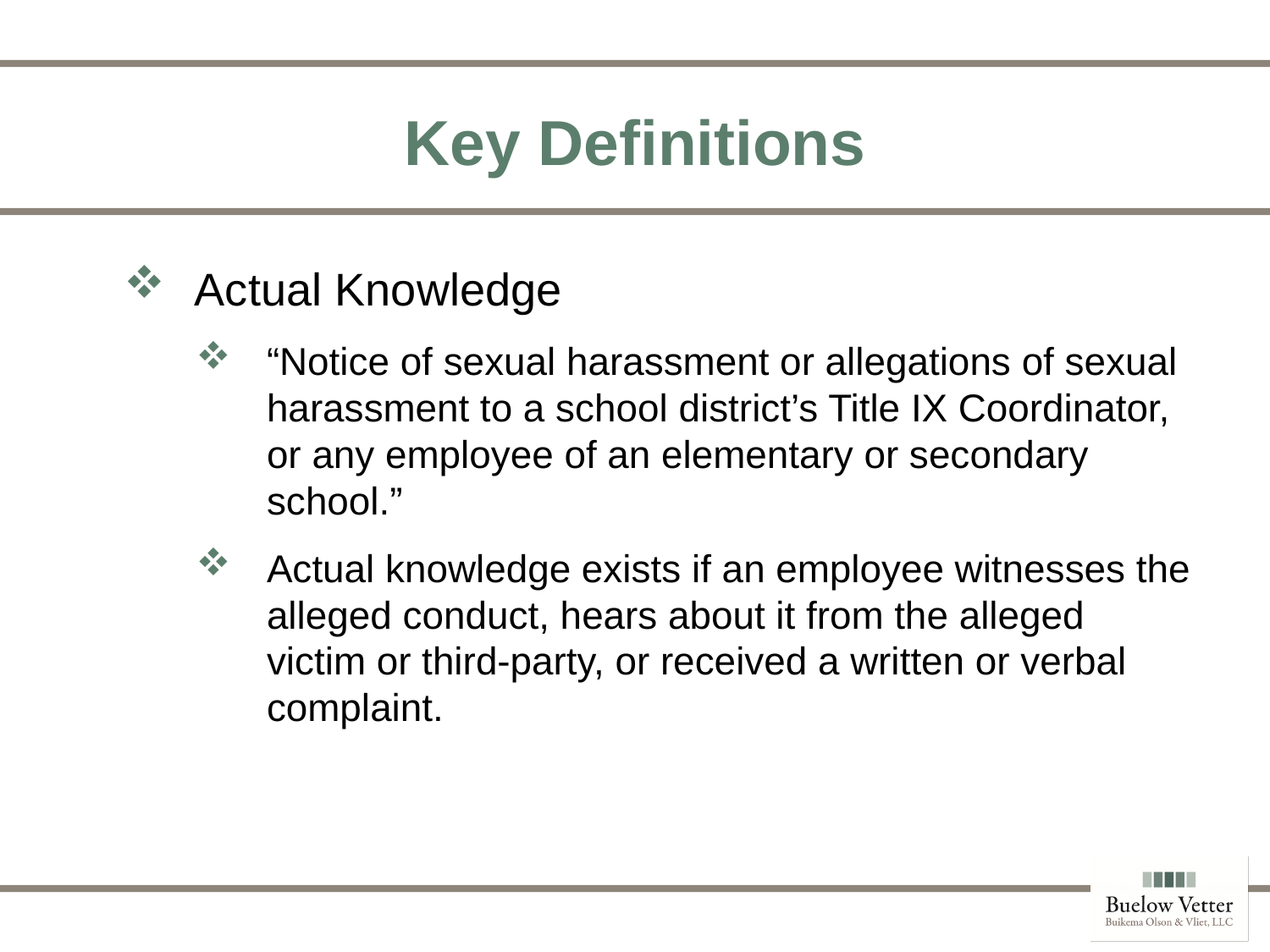

# Key Definitions
Actual Knowledge
“Notice of sexual harassment or allegations of sexual harassment to a school district’s Title IX Coordinator, or any employee of an elementary or secondary school.”
Actual knowledge exists if an employee witnesses the alleged conduct, hears about it from the alleged victim or third-party, or received a written or verbal complaint.